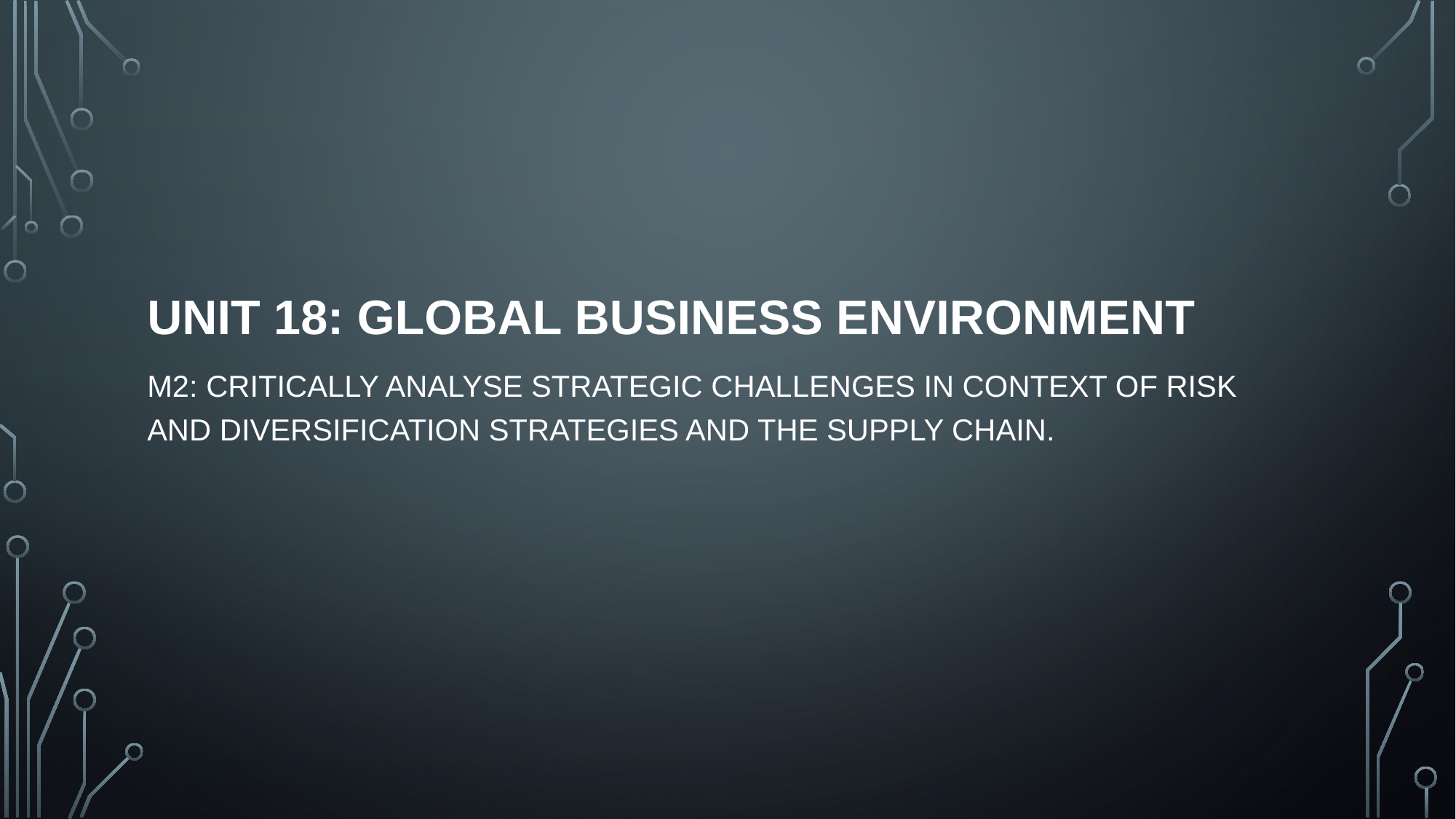

#
Unit 18: global business environment
M2: critically analyse strategic challenges in context of risk and diversification strategies and the supply chain.